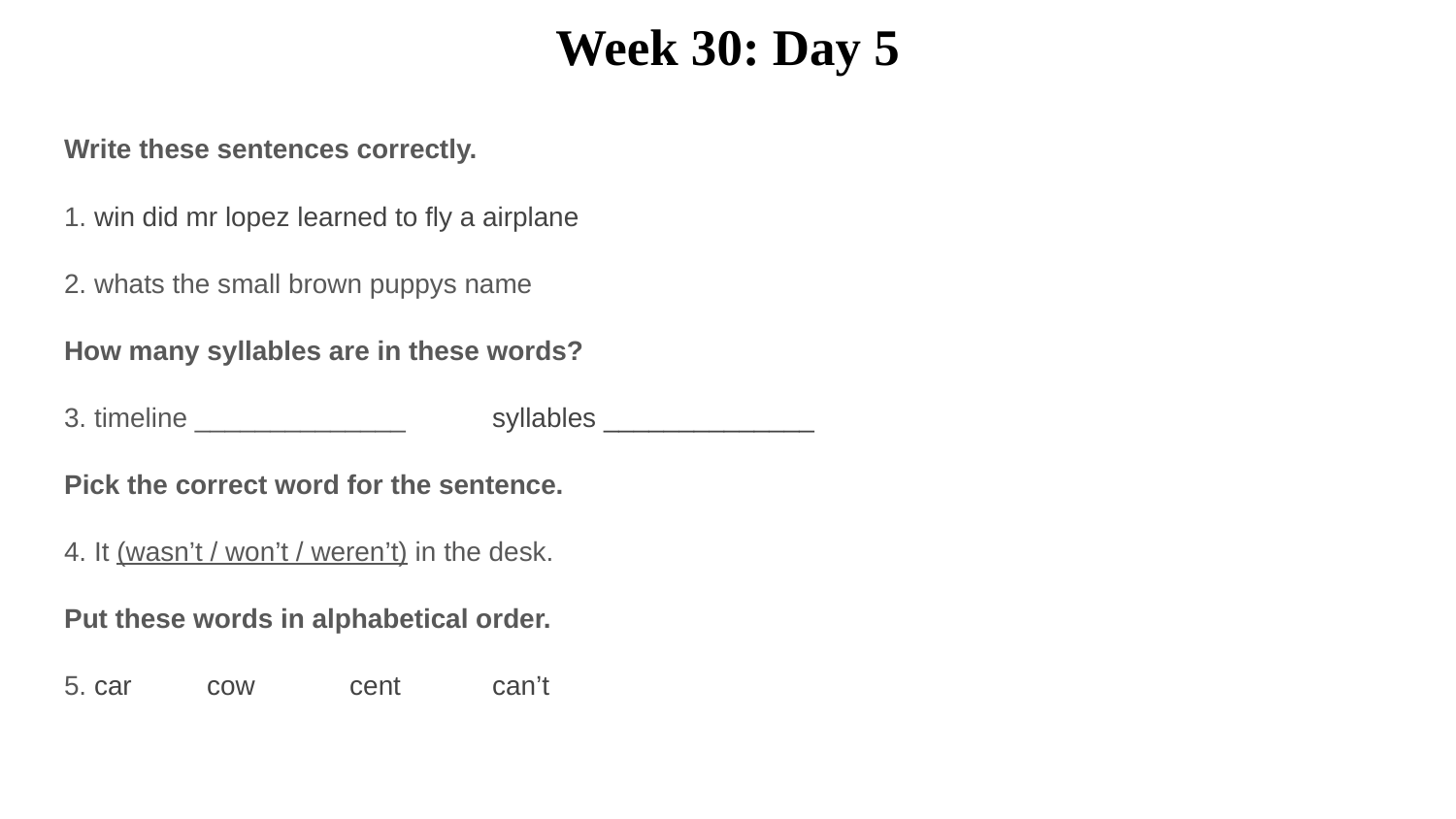

# Week 30: Day 5
Write these sentences correctly.
1. win did mr lopez learned to fly a airplane
2. whats the small brown puppys name
How many syllables are in these words?
3. timeline ______________		syllables ______________
Pick the correct word for the sentence.
4. It (wasn’t / won’t / weren’t) in the desk.
Put these words in alphabetical order.
5. car 		cow 		cent		can’t